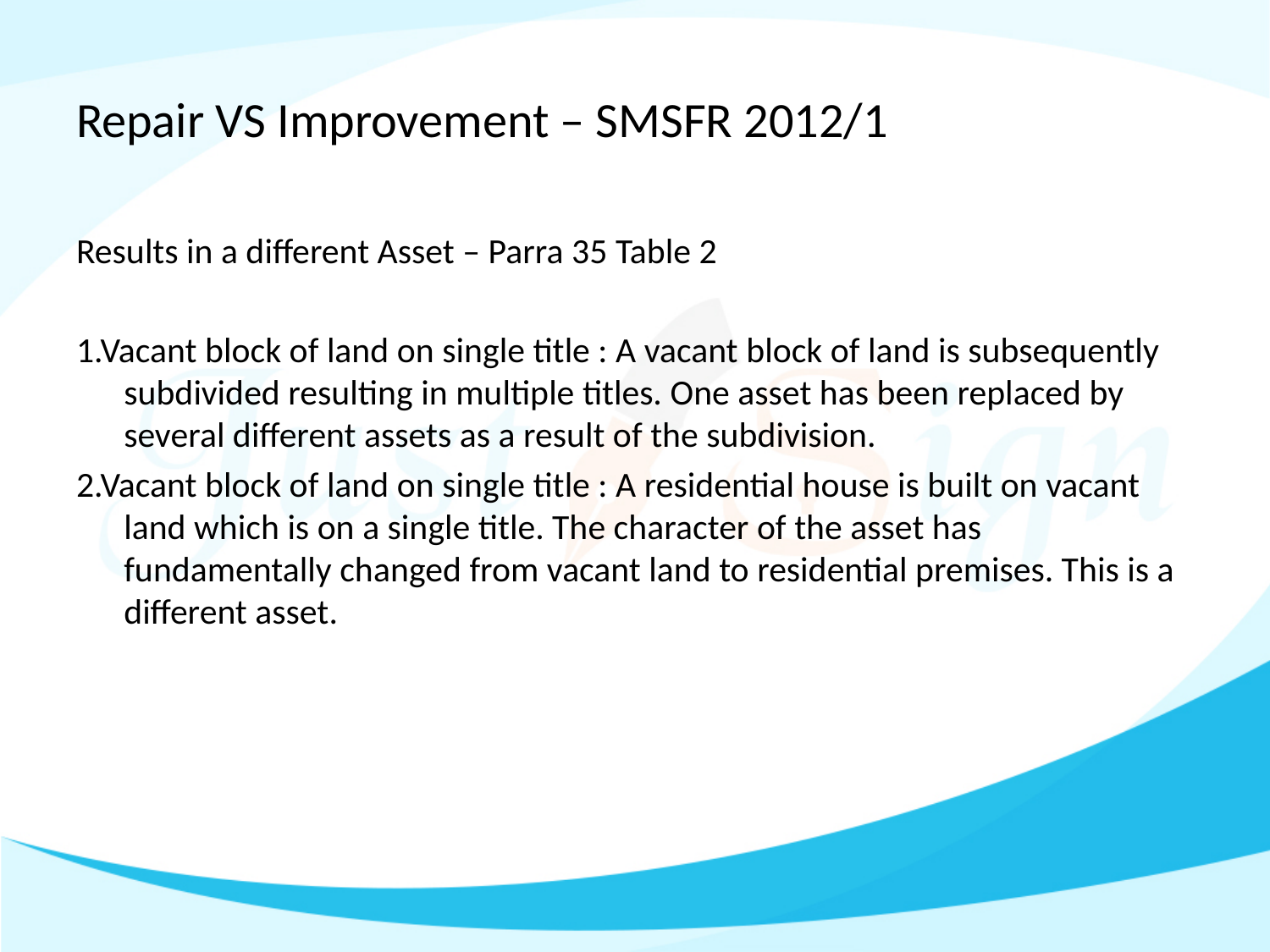

# Repair VS Improvement – SMSFR 2012/1
Results in a different Asset – Parra 35 Table 2

1.Vacant block of land on single title : A vacant block of land is subsequently subdivided resulting in multiple titles. One asset has been replaced by several different assets as a result of the subdivision.
2.Vacant block of land on single title : A residential house is built on vacant land which is on a single title. The character of the asset has fundamentally changed from vacant land to residential premises. This is a different asset.